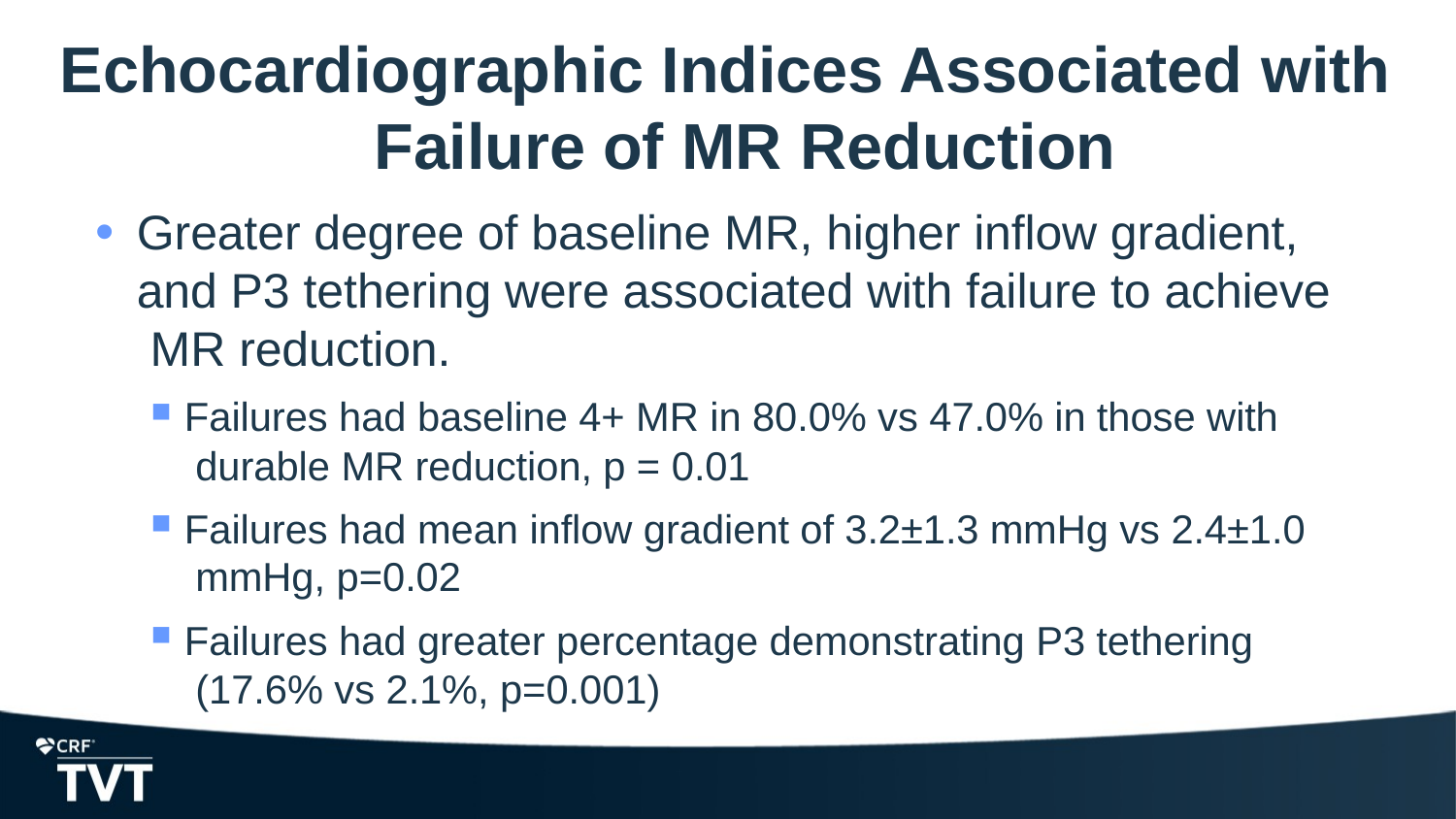

# Echocardiographic Indices Associated with  Failure of MR Reduction
Greater degree of baseline MR, higher inflow gradient,  and P3 tethering were associated with failure to achieve  MR reduction.
Failures had baseline 4+ MR in 80.0% vs 47.0% in those with  durable MR reduction, p = 0.01
Failures had mean inflow gradient of 3.2±1.3 mmHg vs 2.4±1.0  mmHg, p=0.02
Failures had greater percentage demonstrating P3 tethering  (17.6% vs 2.1%, p=0.001)